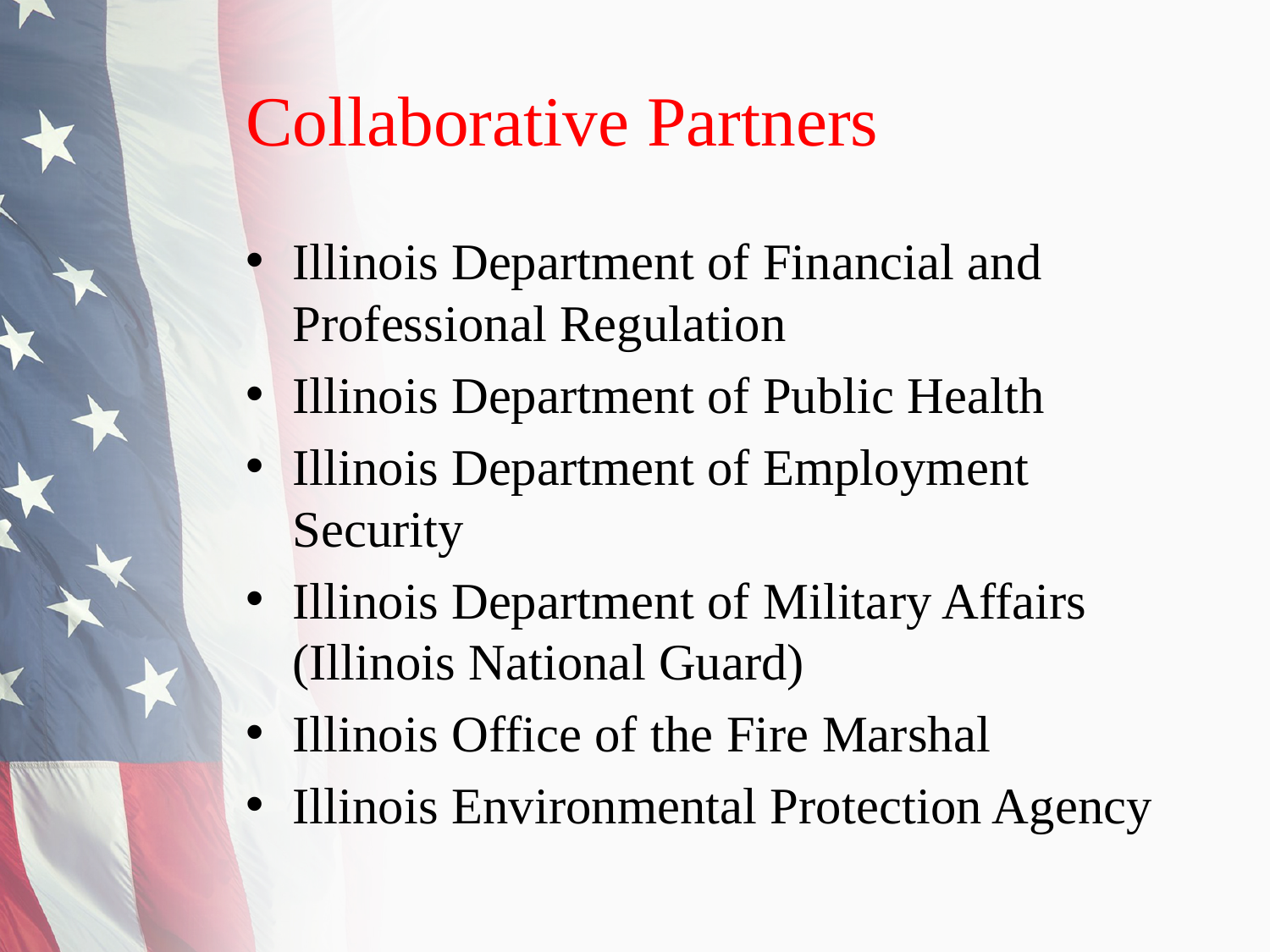

# Collaborative Partners
Illinois Department of Financial and Professional Regulation
Illinois Department of Public Health
Illinois Department of Employment Security
Illinois Department of Military Affairs (Illinois National Guard)
Illinois Office of the Fire Marshal
Illinois Environmental Protection Agency